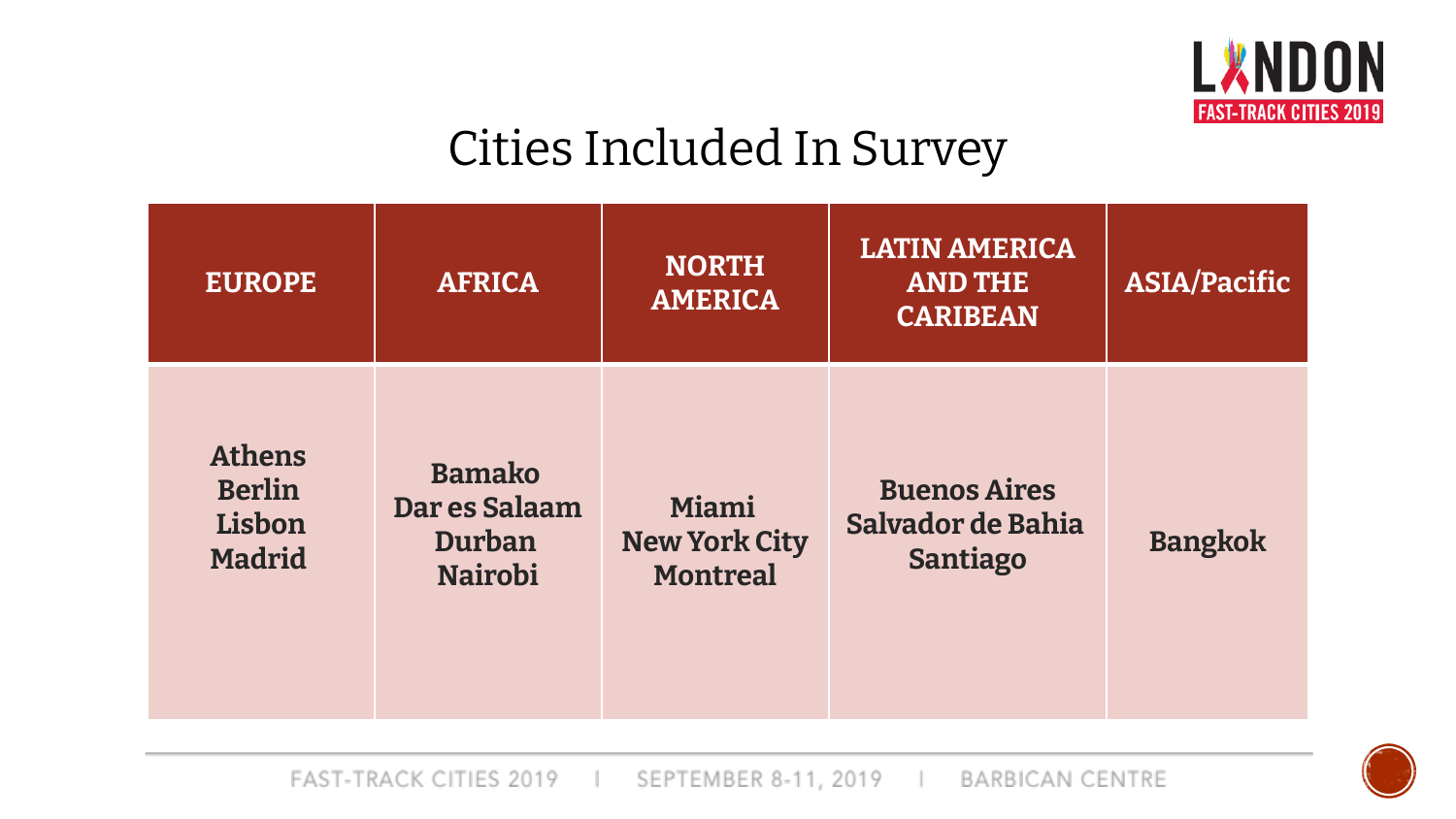

# Cities Included In Survey
| EUROPE | AFRICA | NORTH AMERICA | LATIN AMERICA AND THE CARIBEAN | ASIA/Pacific |
| --- | --- | --- | --- | --- |
| Athens Berlin Lisbon Madrid | Bamako Dar es Salaam Durban Nairobi | Miami New York City Montreal | Buenos Aires Salvador de Bahia Santiago | Bangkok |